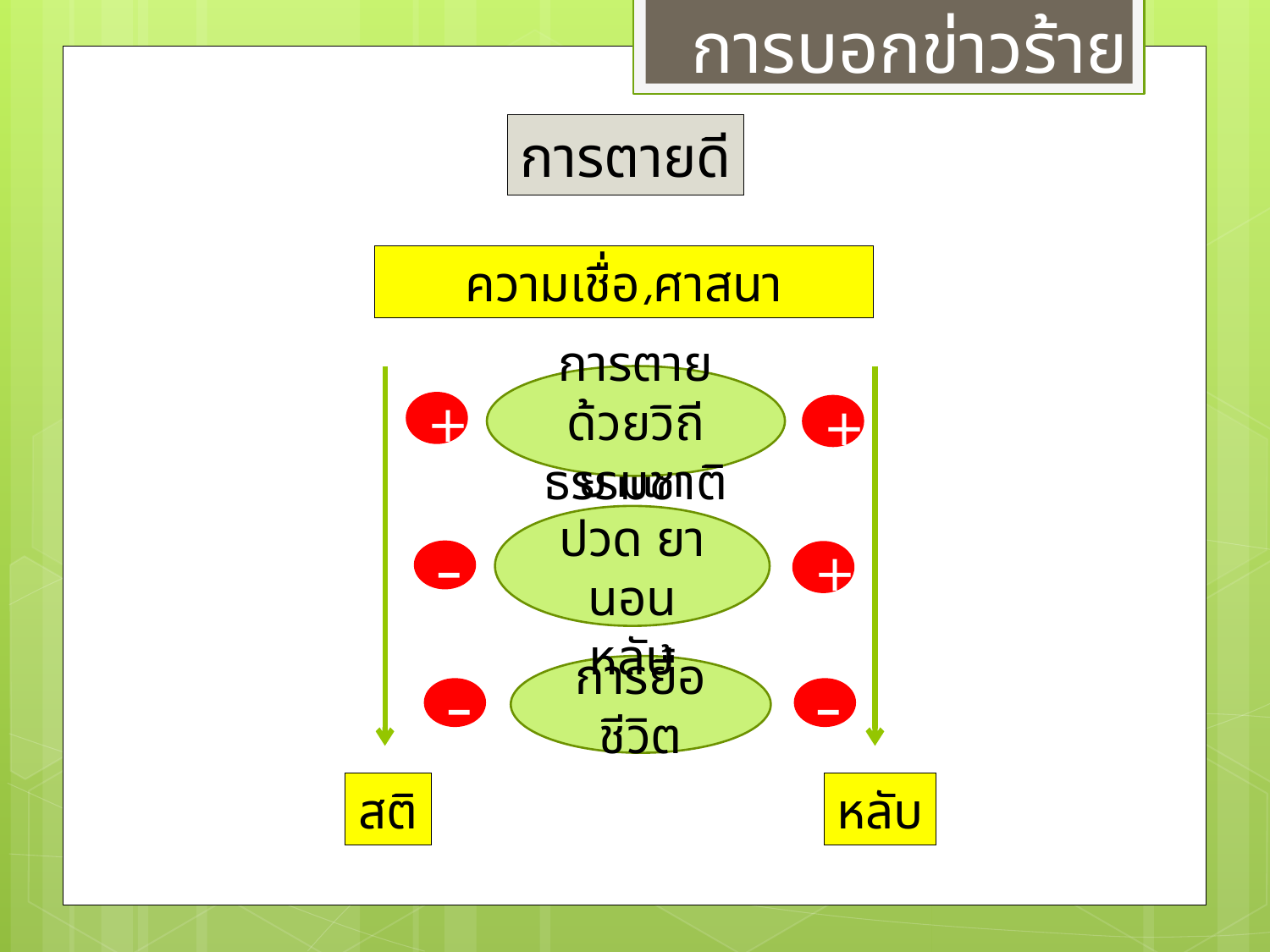

การบอกข่าวร้าย
การตายดี
ความเชื่อ,ศาสนา
การตายด้วยวิถีธรรมชาติ
+
+
ยาแก้ปวด ยานอนหลับ
-
+
การยื้อชีวิต
-
-
สติ
หลับ